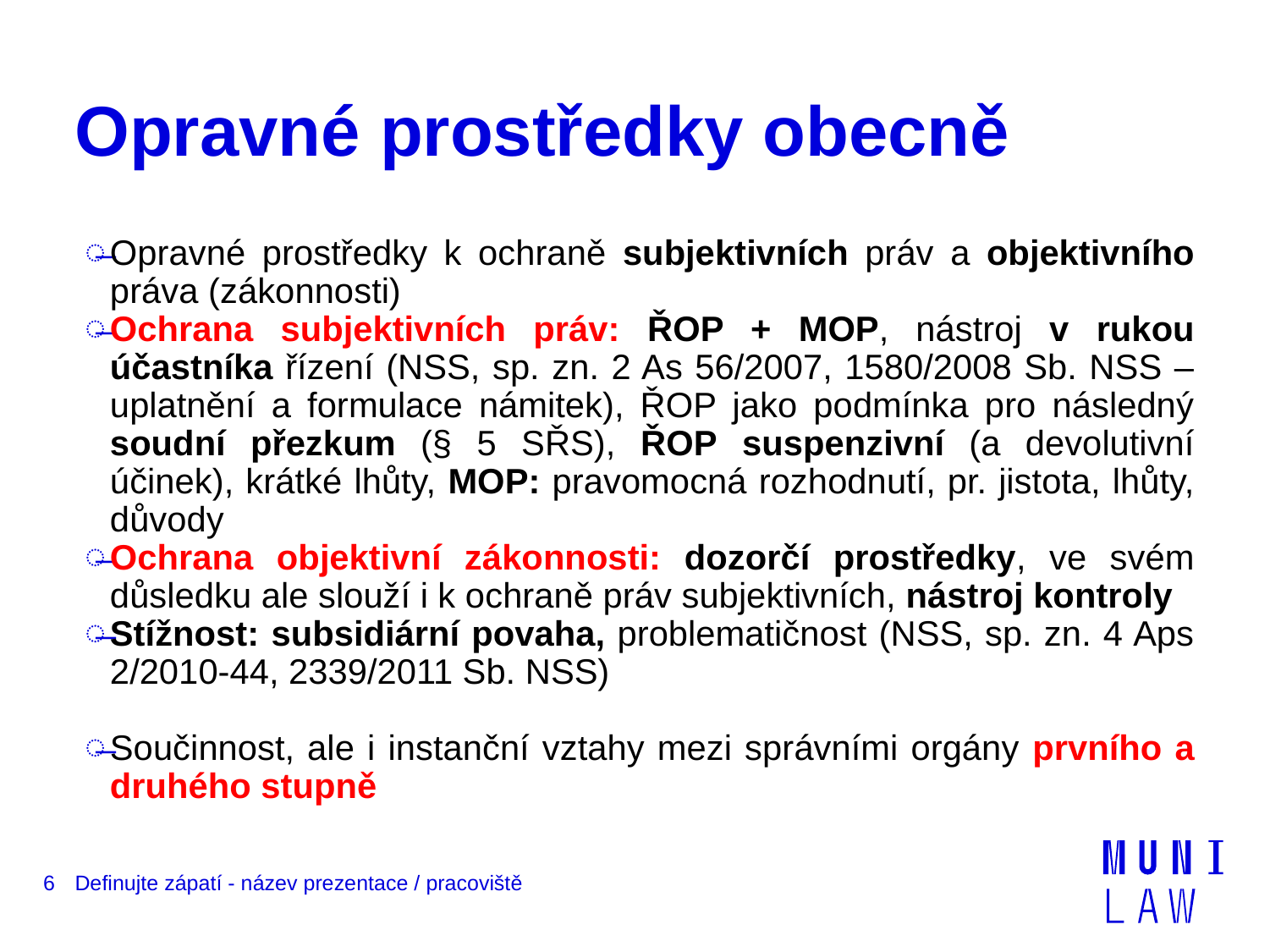

# Opravné prostředky obecně
Opravné prostředky k ochraně subjektivních práv a objektivního práva (zákonnosti)
Ochrana subjektivních práv: ŘOP + MOP, nástroj v rukou účastníka řízení (NSS, sp. zn. 2 As 56/2007, 1580/2008 Sb. NSS – uplatnění a formulace námitek), ŘOP jako podmínka pro následný soudní přezkum (§ 5 SŘS), ŘOP suspenzivní (a devolutivní účinek), krátké lhůty, MOP: pravomocná rozhodnutí, pr. jistota, lhůty, důvody
Ochrana objektivní zákonnosti: dozorčí prostředky, ve svém důsledku ale slouží i k ochraně práv subjektivních, nástroj kontroly
Stížnost: subsidiární povaha, problematičnost (NSS, sp. zn. 4 Aps 2/2010-44, 2339/2011 Sb. NSS)

Součinnost, ale i instanční vztahy mezi správními orgány prvního a druhého stupně

6
Definujte zápatí - název prezentace / pracoviště